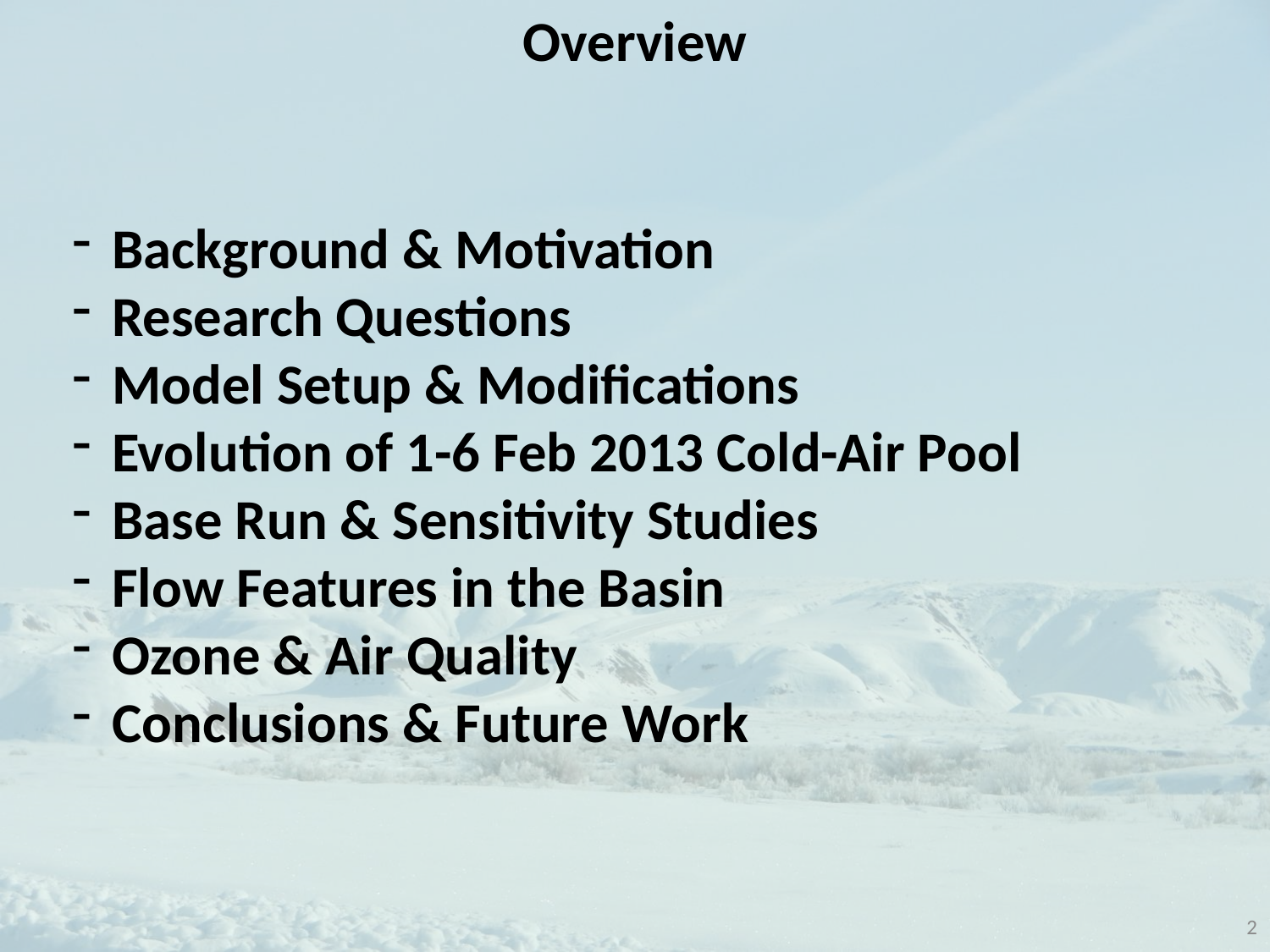

Overview

Background & Motivation
Research Questions
Model Setup & Modifications
Evolution of 1-6 Feb 2013 Cold-Air Pool
Base Run & Sensitivity Studies
Flow Features in the Basin
Ozone & Air Quality
Conclusions & Future Work

2